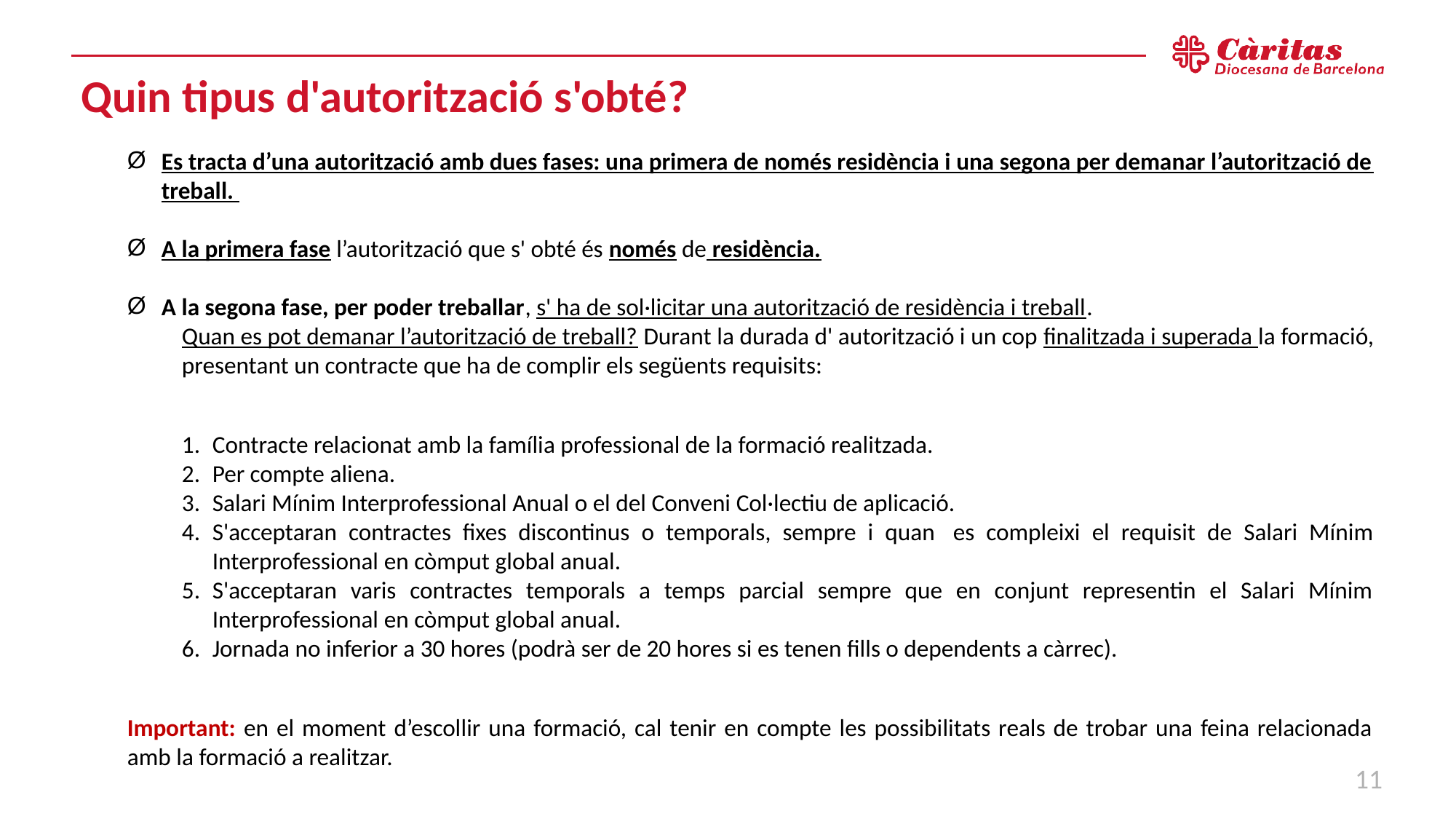

# Quin tipus d'autorització s'obté?
Es tracta d’una autorització amb dues fases: una primera de només residència i una segona per demanar l’autorització de treball.

A la primera fase l’autorització que s' obté és només de residència.

A la segona fase, per poder treballar, s' ha de sol·licitar una autorització de residència i treball.
Quan es pot demanar l’autorització de treball? Durant la durada d' autorització i un cop finalitzada i superada la formació, presentant un contracte que ha de complir els següents requisits:

Contracte relacionat amb la família professional de la formació realitzada.
Per compte aliena.
Salari Mínim Interprofessional Anual o el del Conveni Col·lectiu de aplicació.
S'acceptaran contractes fixes discontinus o temporals, sempre i quan  es compleixi el requisit de Salari Mínim Interprofessional en còmput global anual.
S'acceptaran varis contractes temporals a temps parcial sempre que en conjunt representin el Salari Mínim Interprofessional en còmput global anual.
Jornada no inferior a 30 hores (podrà ser de 20 hores si es tenen fills o dependents a càrrec).

Important: en el moment d’escollir una formació, cal tenir en compte les possibilitats reals de trobar una feina relacionada amb la formació a realitzar.
11